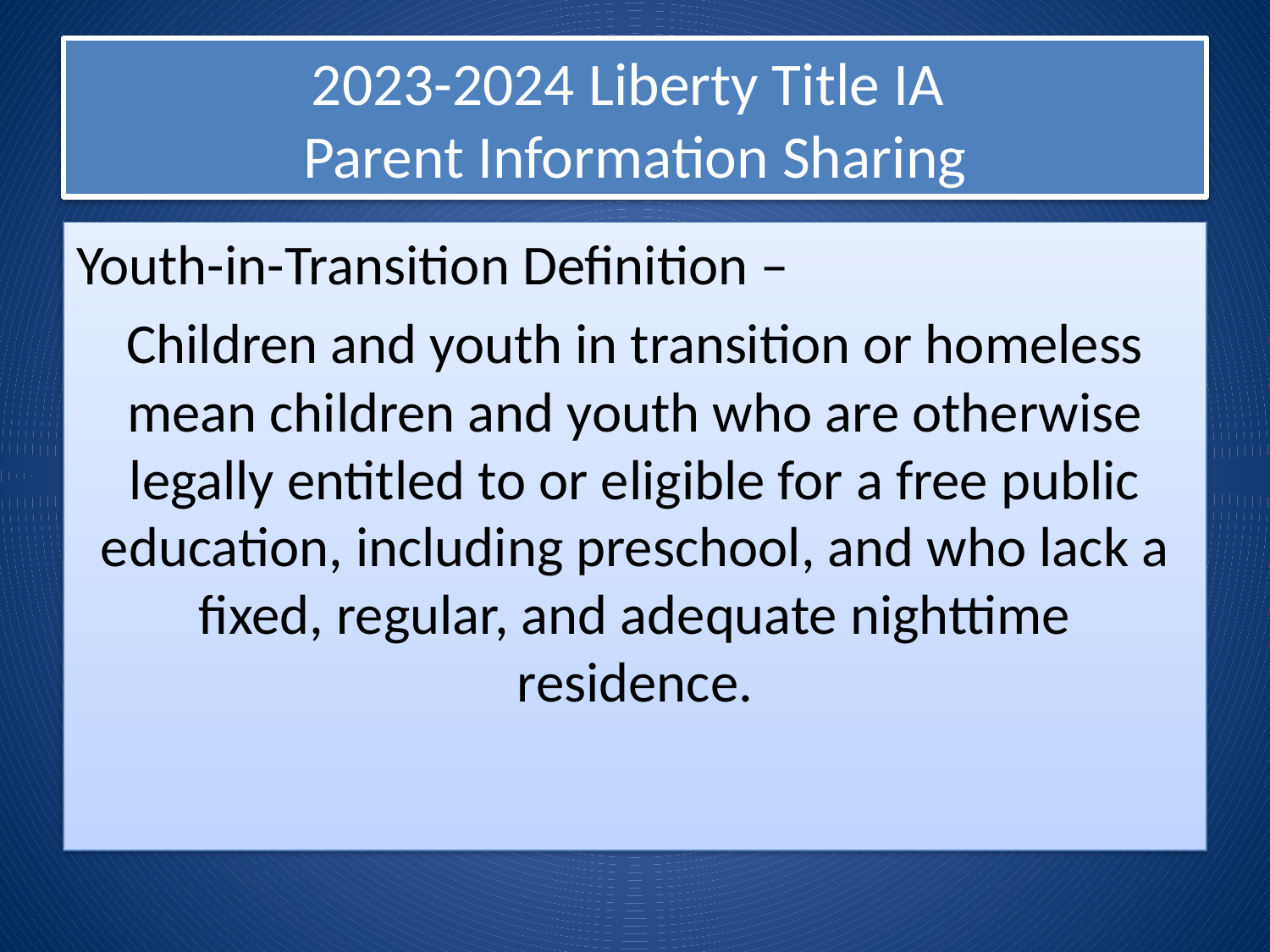

# 2023-2024 Liberty Title IA Parent Information Sharing
Youth-in-Transition Definition –
Children and youth in transition or homeless mean children and youth who are otherwise legally entitled to or eligible for a free public education, including preschool, and who lack a fixed, regular, and adequate nighttime residence.